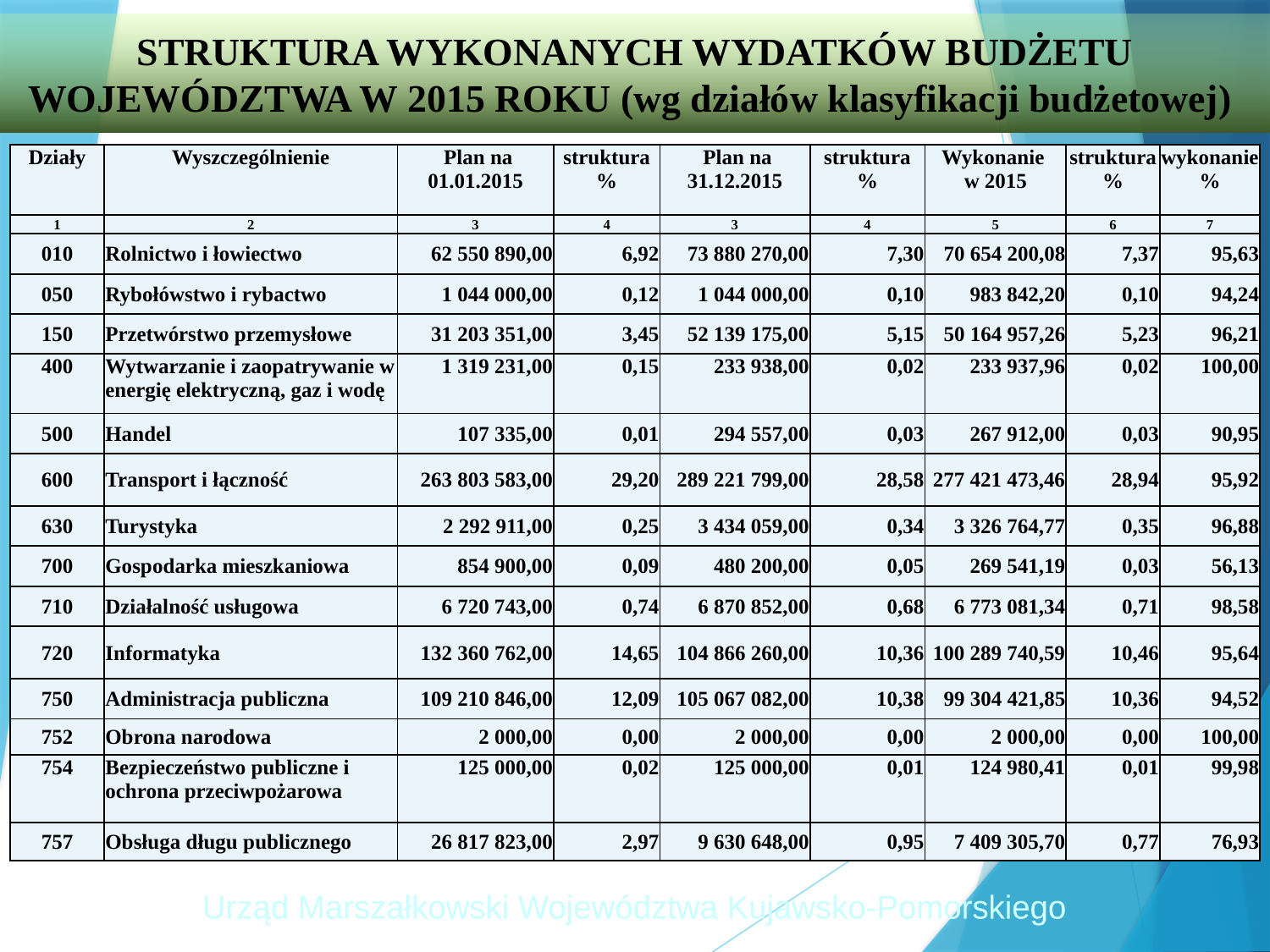

STRUKTURA WYKONANYCH WYDATKÓW BUDŻETU WOJEWÓDZTWA W 2015 ROKU (wg działów klasyfikacji budżetowej)
| Działy | Wyszczególnienie | Plan na 01.01.2015 | struktura % | Plan na 31.12.2015 | struktura % | Wykonanie w 2015 | struktura % | wykonanie % |
| --- | --- | --- | --- | --- | --- | --- | --- | --- |
| 1 | 2 | 3 | 4 | 3 | 4 | 5 | 6 | 7 |
| 010 | Rolnictwo i łowiectwo | 62 550 890,00 | 6,92 | 73 880 270,00 | 7,30 | 70 654 200,08 | 7,37 | 95,63 |
| 050 | Rybołówstwo i rybactwo | 1 044 000,00 | 0,12 | 1 044 000,00 | 0,10 | 983 842,20 | 0,10 | 94,24 |
| 150 | Przetwórstwo przemysłowe | 31 203 351,00 | 3,45 | 52 139 175,00 | 5,15 | 50 164 957,26 | 5,23 | 96,21 |
| 400 | Wytwarzanie i zaopatrywanie w energię elektryczną, gaz i wodę | 1 319 231,00 | 0,15 | 233 938,00 | 0,02 | 233 937,96 | 0,02 | 100,00 |
| 500 | Handel | 107 335,00 | 0,01 | 294 557,00 | 0,03 | 267 912,00 | 0,03 | 90,95 |
| 600 | Transport i łączność | 263 803 583,00 | 29,20 | 289 221 799,00 | 28,58 | 277 421 473,46 | 28,94 | 95,92 |
| 630 | Turystyka | 2 292 911,00 | 0,25 | 3 434 059,00 | 0,34 | 3 326 764,77 | 0,35 | 96,88 |
| 700 | Gospodarka mieszkaniowa | 854 900,00 | 0,09 | 480 200,00 | 0,05 | 269 541,19 | 0,03 | 56,13 |
| 710 | Działalność usługowa | 6 720 743,00 | 0,74 | 6 870 852,00 | 0,68 | 6 773 081,34 | 0,71 | 98,58 |
| 720 | Informatyka | 132 360 762,00 | 14,65 | 104 866 260,00 | 10,36 | 100 289 740,59 | 10,46 | 95,64 |
| 750 | Administracja publiczna | 109 210 846,00 | 12,09 | 105 067 082,00 | 10,38 | 99 304 421,85 | 10,36 | 94,52 |
| 752 | Obrona narodowa | 2 000,00 | 0,00 | 2 000,00 | 0,00 | 2 000,00 | 0,00 | 100,00 |
| 754 | Bezpieczeństwo publiczne i ochrona przeciwpożarowa | 125 000,00 | 0,02 | 125 000,00 | 0,01 | 124 980,41 | 0,01 | 99,98 |
| 757 | Obsługa długu publicznego | 26 817 823,00 | 2,97 | 9 630 648,00 | 0,95 | 7 409 305,70 | 0,77 | 76,93 |